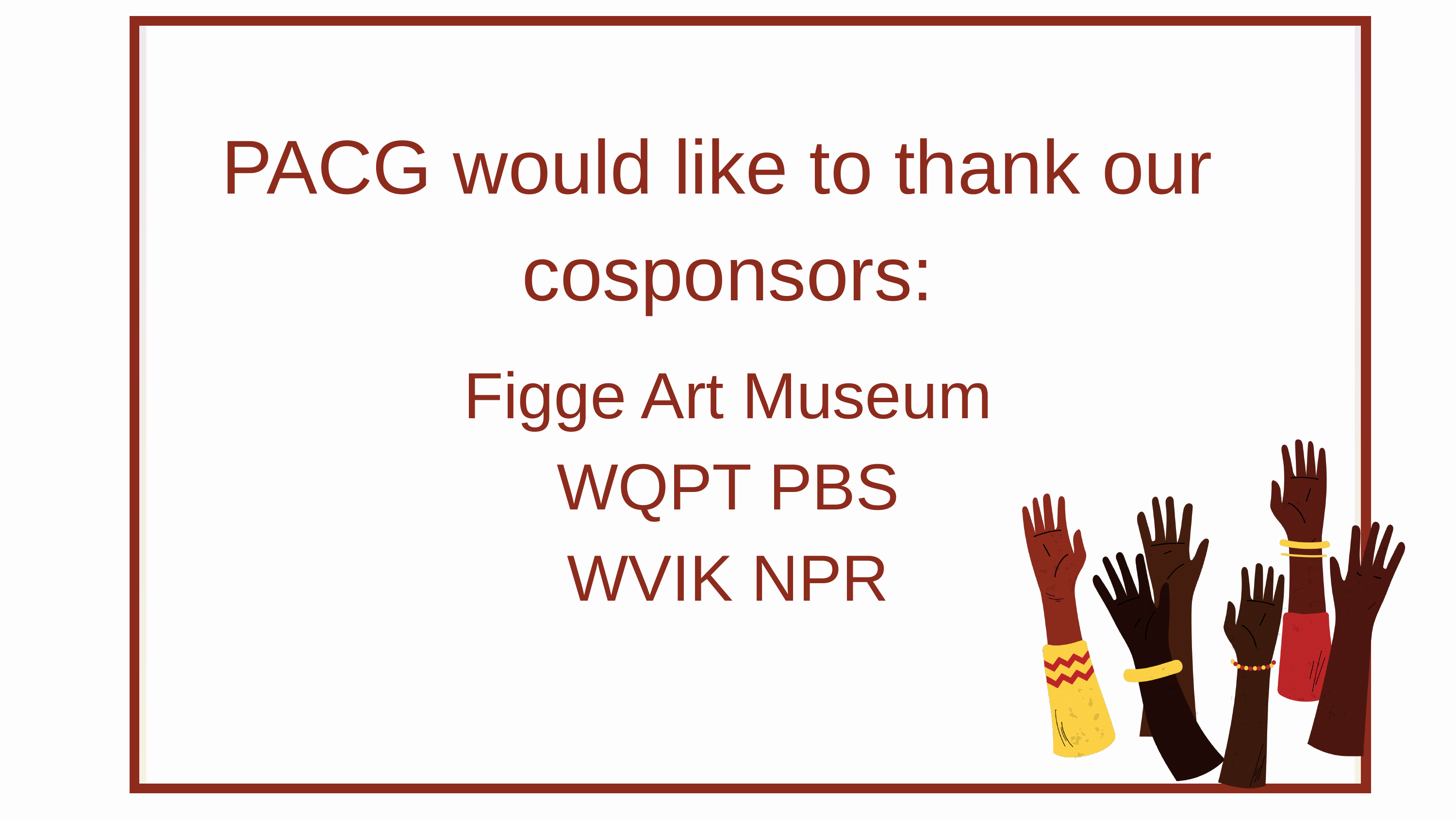

PACG would like to thank our  cosponsors:
Figge Art Museum
WQPT PBS
WVIK NPR